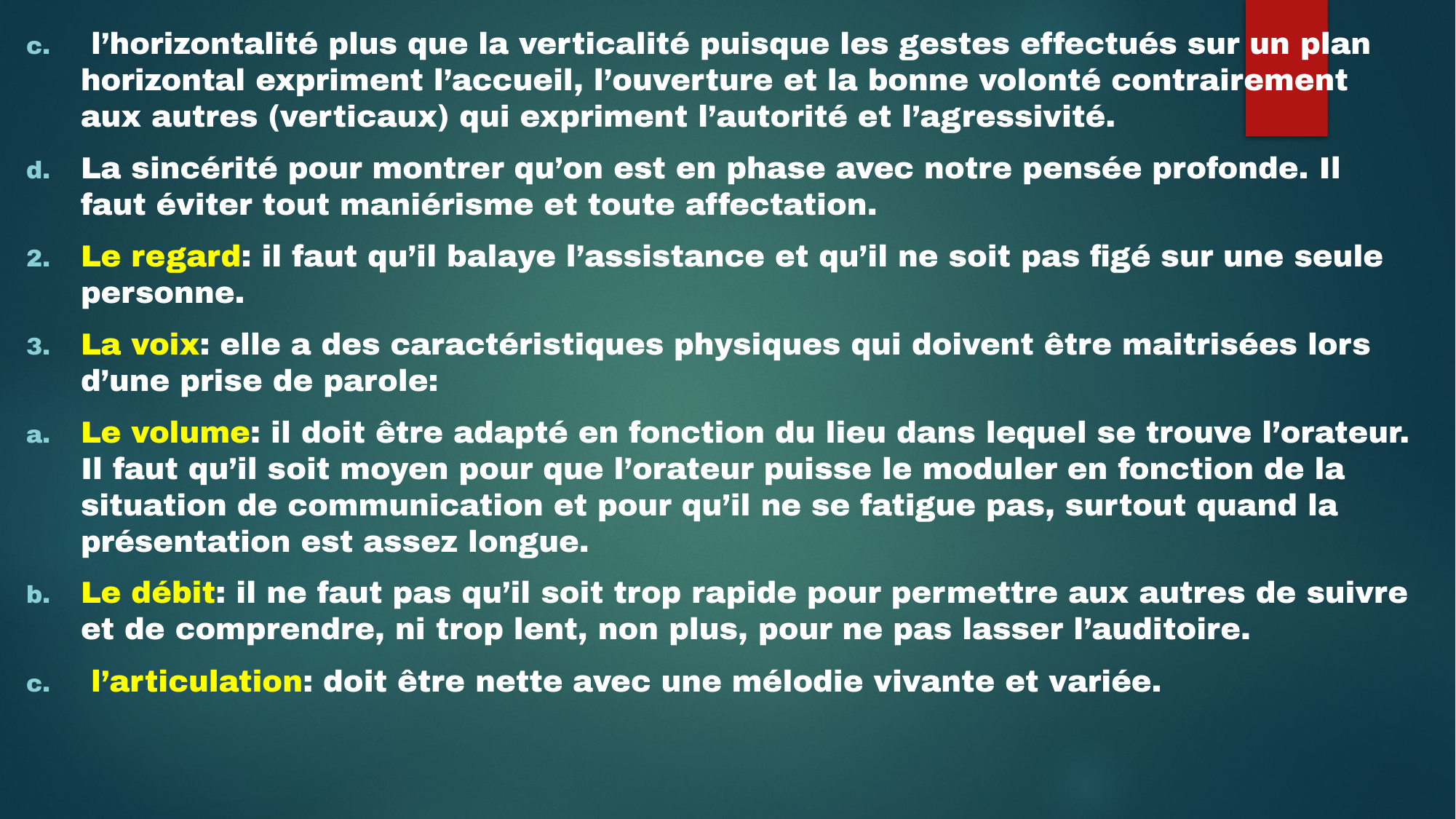

l’horizontalité plus que la verticalité puisque les gestes effectués sur un plan horizontal expriment l’accueil, l’ouverture et la bonne volonté contrairement aux autres (verticaux) qui expriment l’autorité et l’agressivité.
La sincérité pour montrer qu’on est en phase avec notre pensée profonde. Il faut éviter tout maniérisme et toute affectation.
Le regard: il faut qu’il balaye l’assistance et qu’il ne soit pas figé sur une seule personne.
La voix: elle a des caractéristiques physiques qui doivent être maitrisées lors d’une prise de parole:
Le volume: il doit être adapté en fonction du lieu dans lequel se trouve l’orateur. Il faut qu’il soit moyen pour que l’orateur puisse le moduler en fonction de la situation de communication et pour qu’il ne se fatigue pas, surtout quand la présentation est assez longue.
Le débit: il ne faut pas qu’il soit trop rapide pour permettre aux autres de suivre et de comprendre, ni trop lent, non plus, pour ne pas lasser l’auditoire.
 l’articulation: doit être nette avec une mélodie vivante et variée.